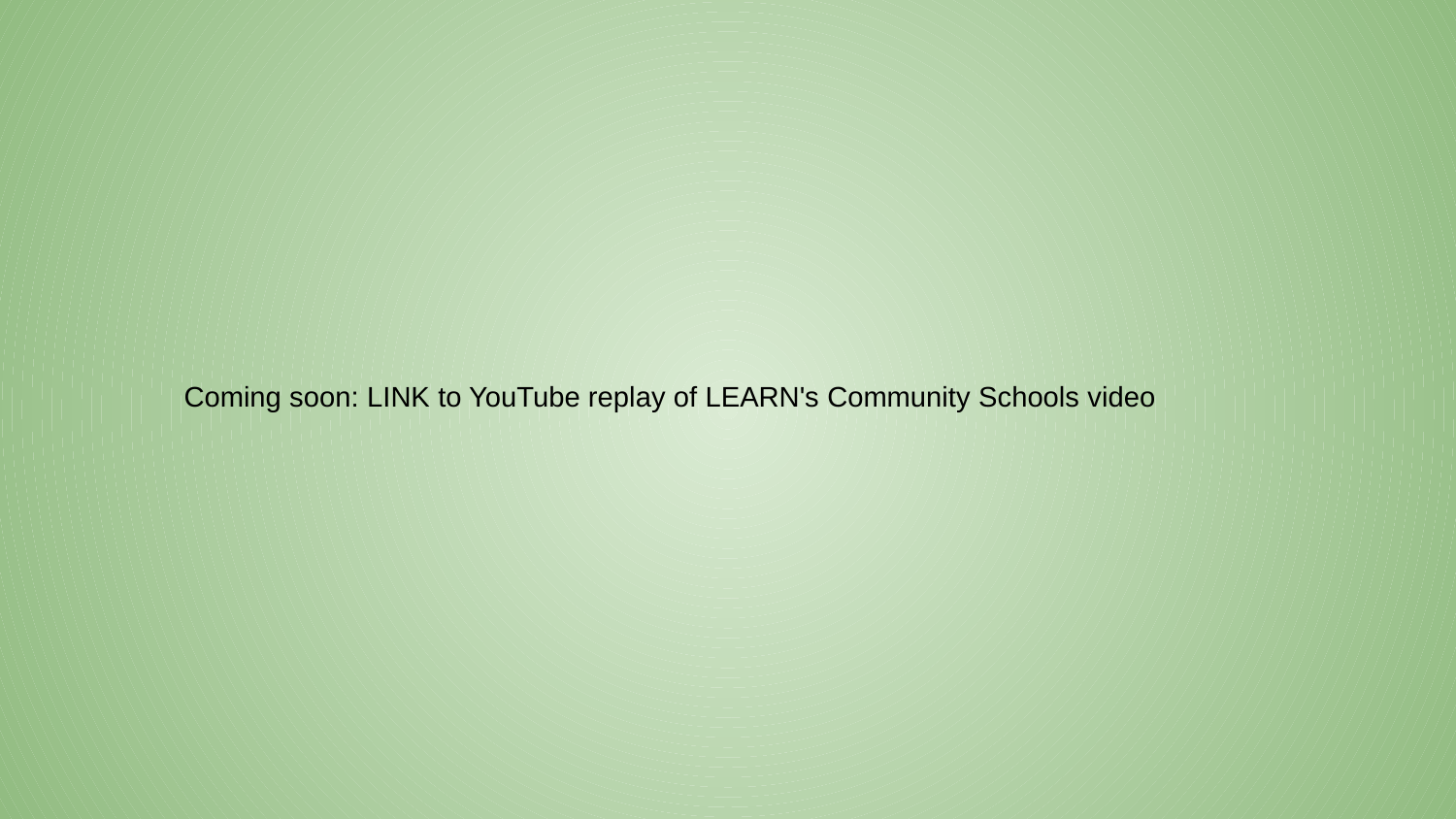

Coming soon: LINK to YouTube replay of LEARN's Community Schools video